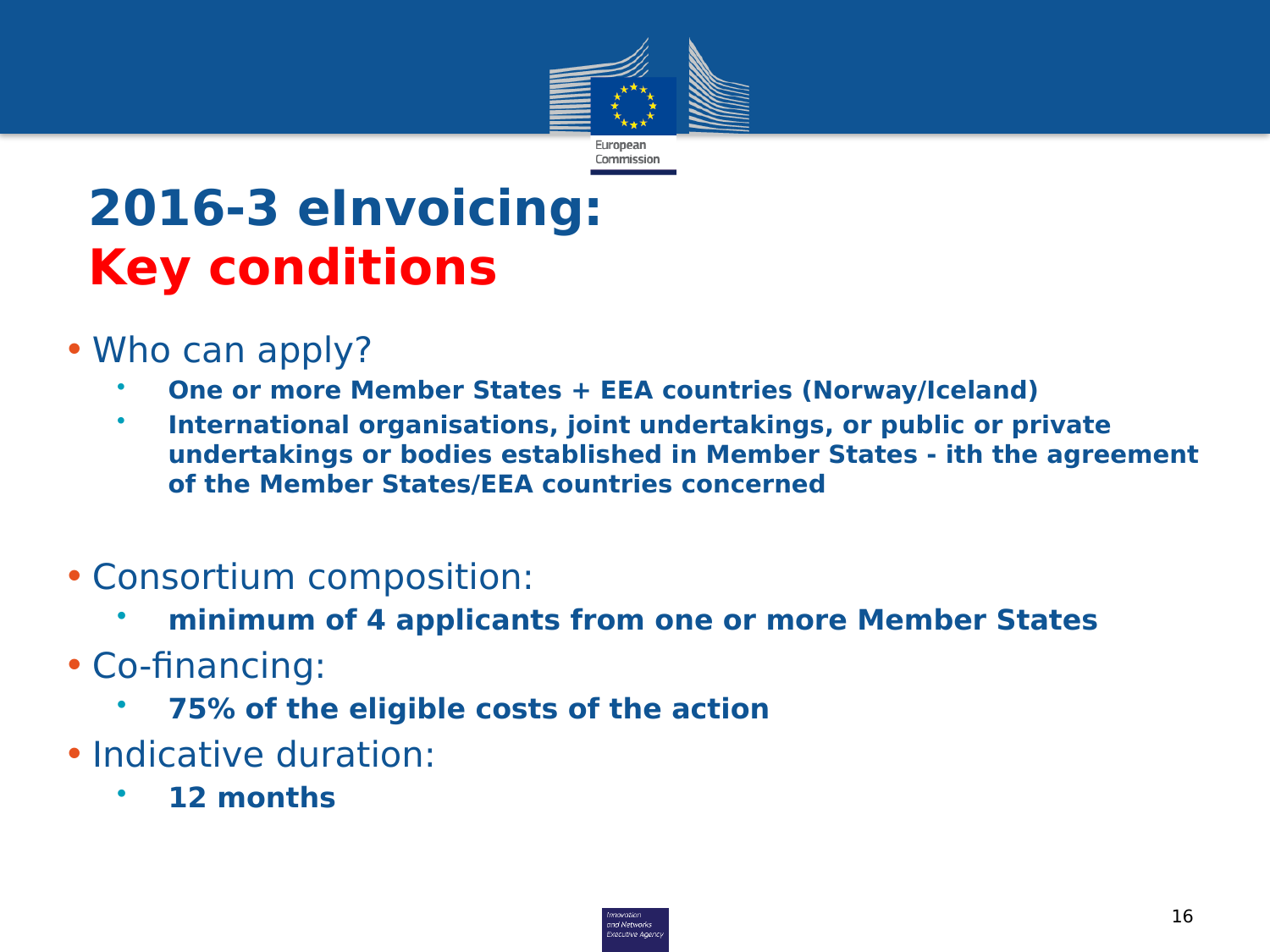

# 2016-3 eInvoicing: Key conditions
Who can apply?
One or more Member States + EEA countries (Norway/Iceland)
International organisations, joint undertakings, or public or private undertakings or bodies established in Member States - ith the agreement of the Member States/EEA countries concerned

Consortium composition:
minimum of 4 applicants from one or more Member States
Co-financing:
75% of the eligible costs of the action
Indicative duration:
12 months

16